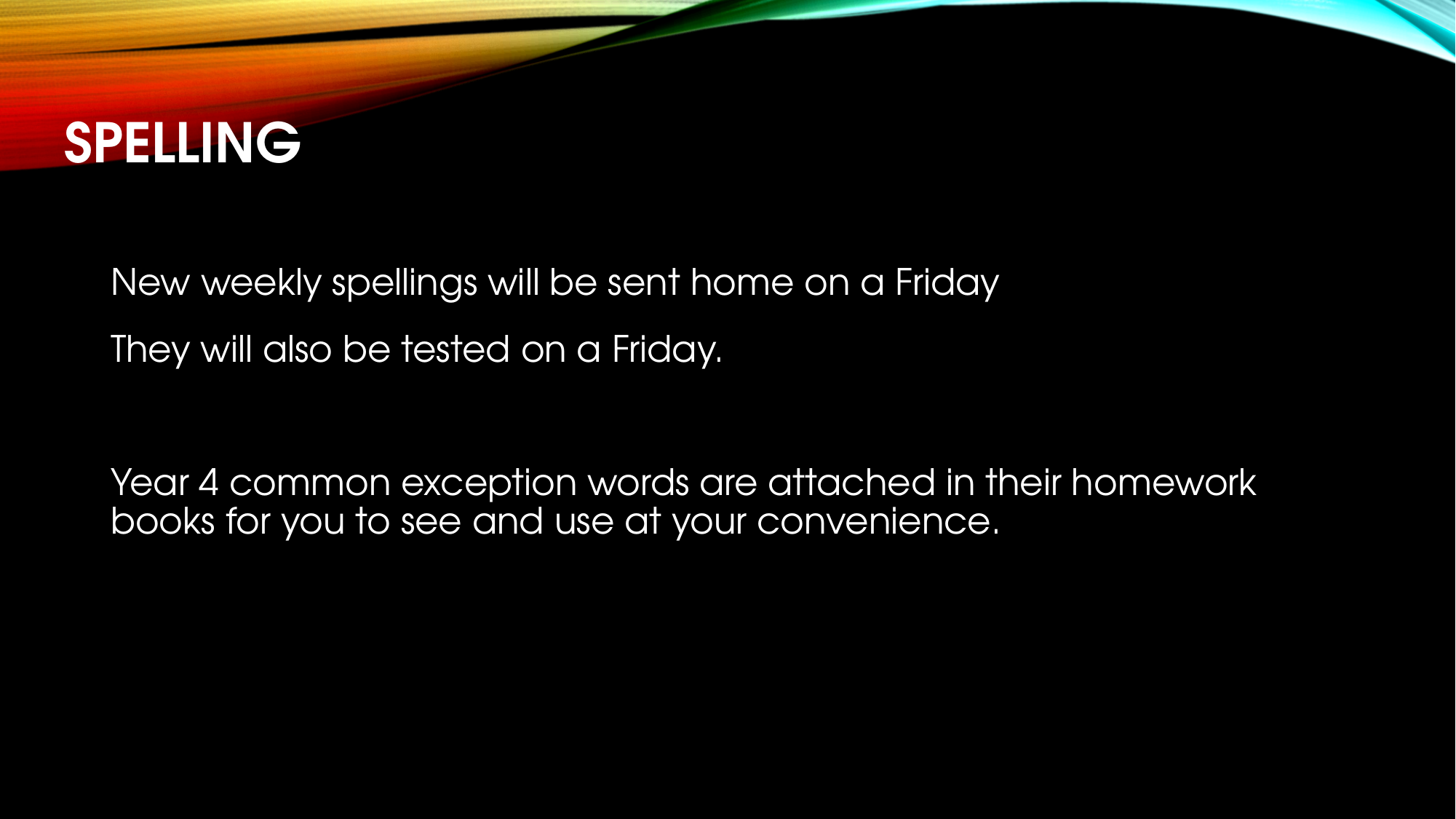

# Spelling

New weekly spellings will be sent home on a Friday
They will also be tested on a Friday.

Year 4 common exception words are attached in their homework books for you to see and use at your convenience.